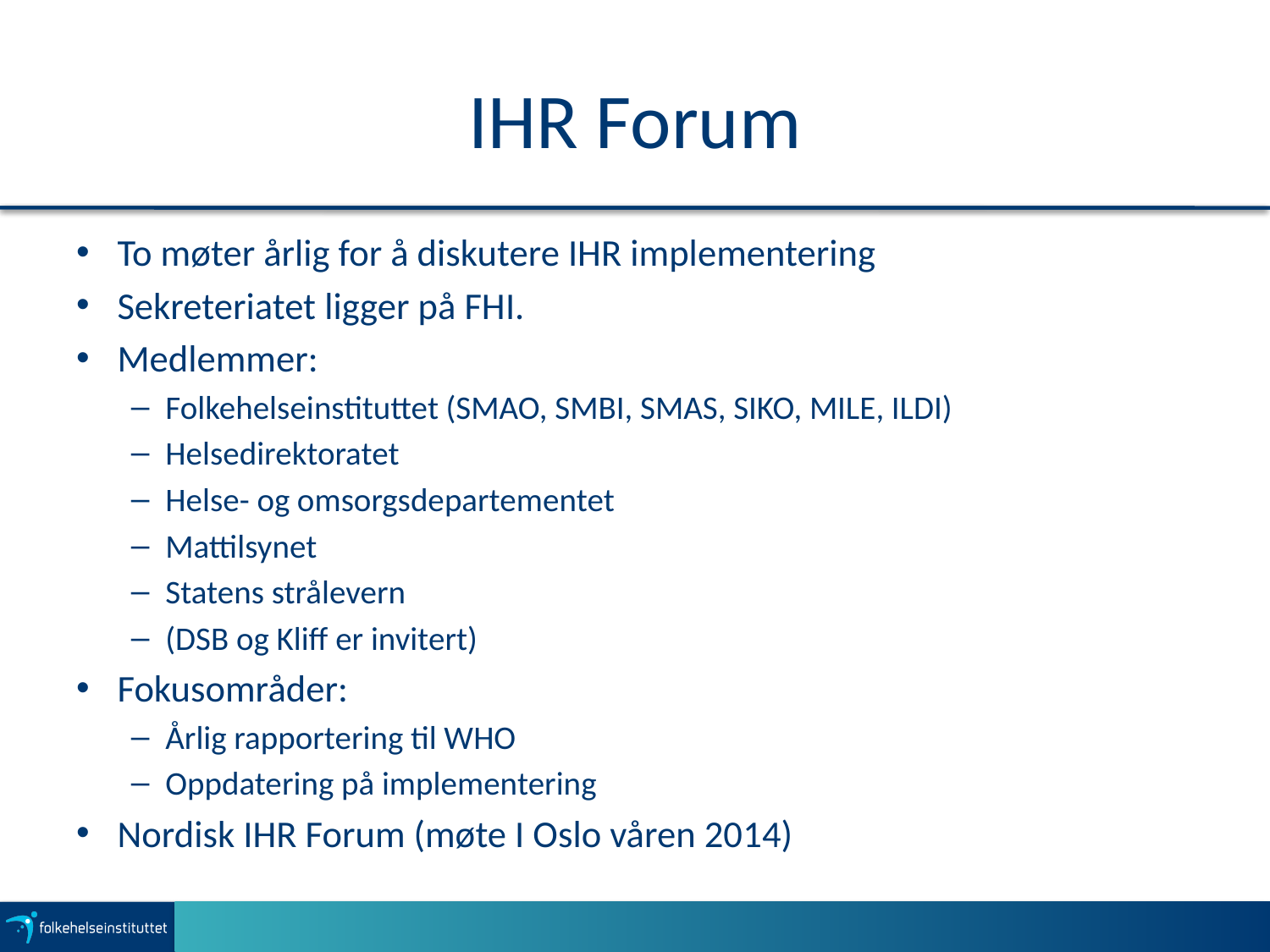

# IHR Forum
To møter årlig for å diskutere IHR implementering
Sekreteriatet ligger på FHI.
Medlemmer:
Folkehelseinstituttet (SMAO, SMBI, SMAS, SIKO, MILE, ILDI)
Helsedirektoratet
Helse- og omsorgsdepartementet
Mattilsynet
Statens strålevern
(DSB og Kliff er invitert)
Fokusområder:
Årlig rapportering til WHO
Oppdatering på implementering
Nordisk IHR Forum (møte I Oslo våren 2014)